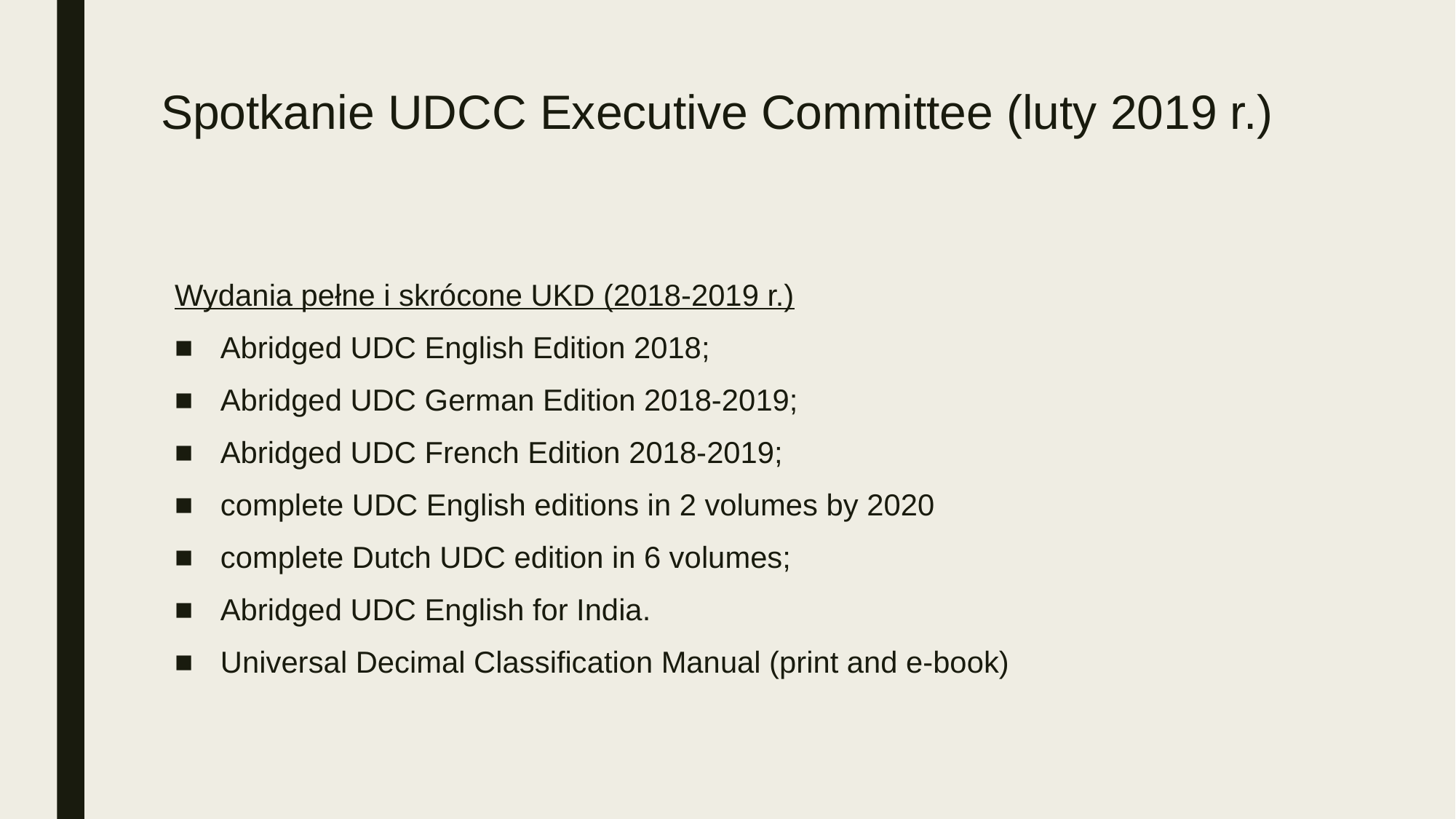

# Spotkanie UDCC Executive Committee (luty 2019 r.)
Wydania pełne i skrócone UKD (2018-2019 r.)
Abridged UDC English Edition 2018;
Abridged UDC German Edition 2018-2019;
Abridged UDC French Edition 2018-2019;
complete UDC English editions in 2 volumes by 2020
complete Dutch UDC edition in 6 volumes;
Abridged UDC English for India.
Universal Decimal Classification Manual (print and e-book)